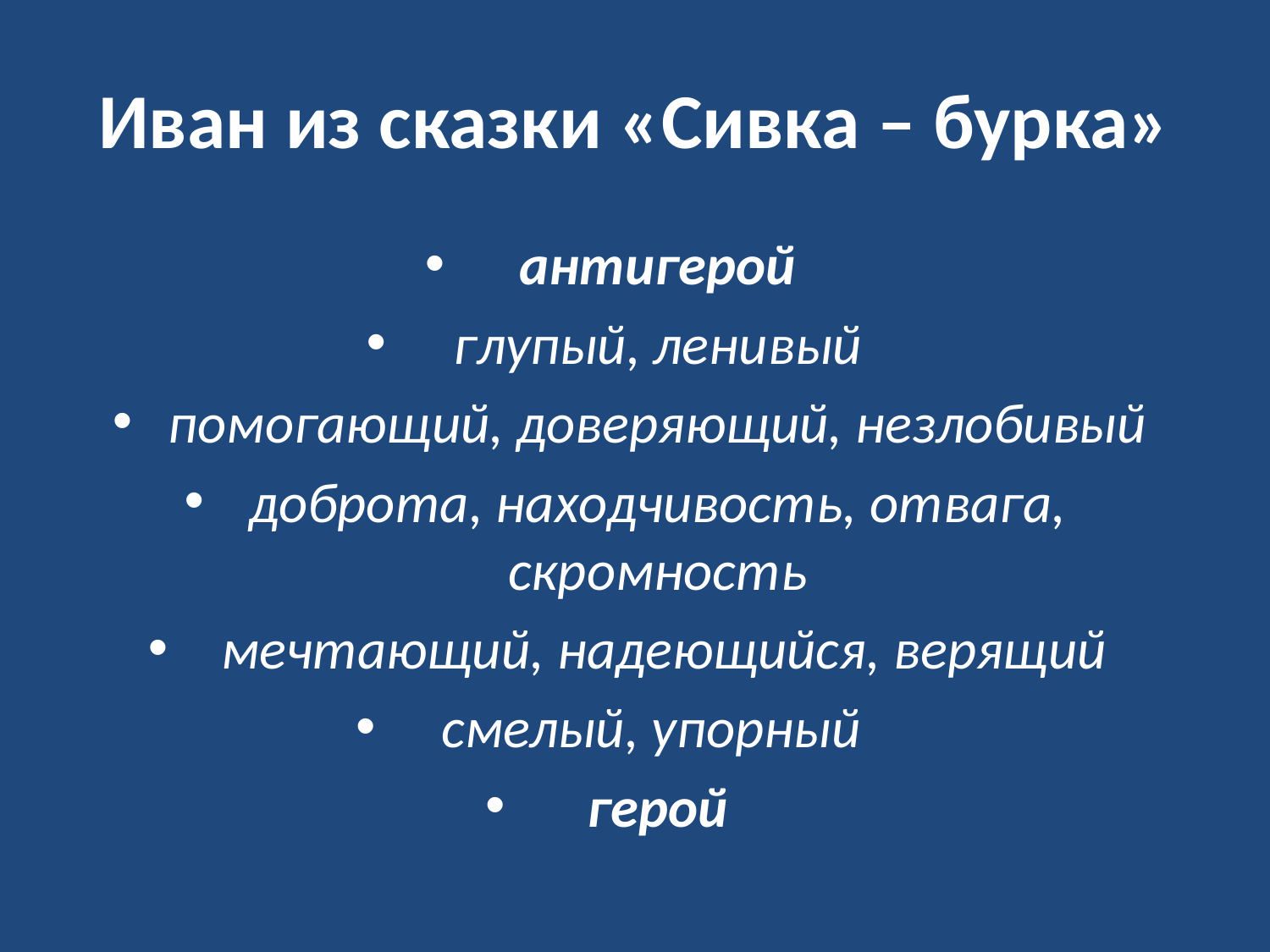

# Иван из сказки «Сивка – бурка»
антигерой
глупый, ленивый
помогающий, доверяющий, незлобивый
доброта, находчивость, отвага, скромность
 мечтающий, надеющийся, верящий
смелый, упорный
герой